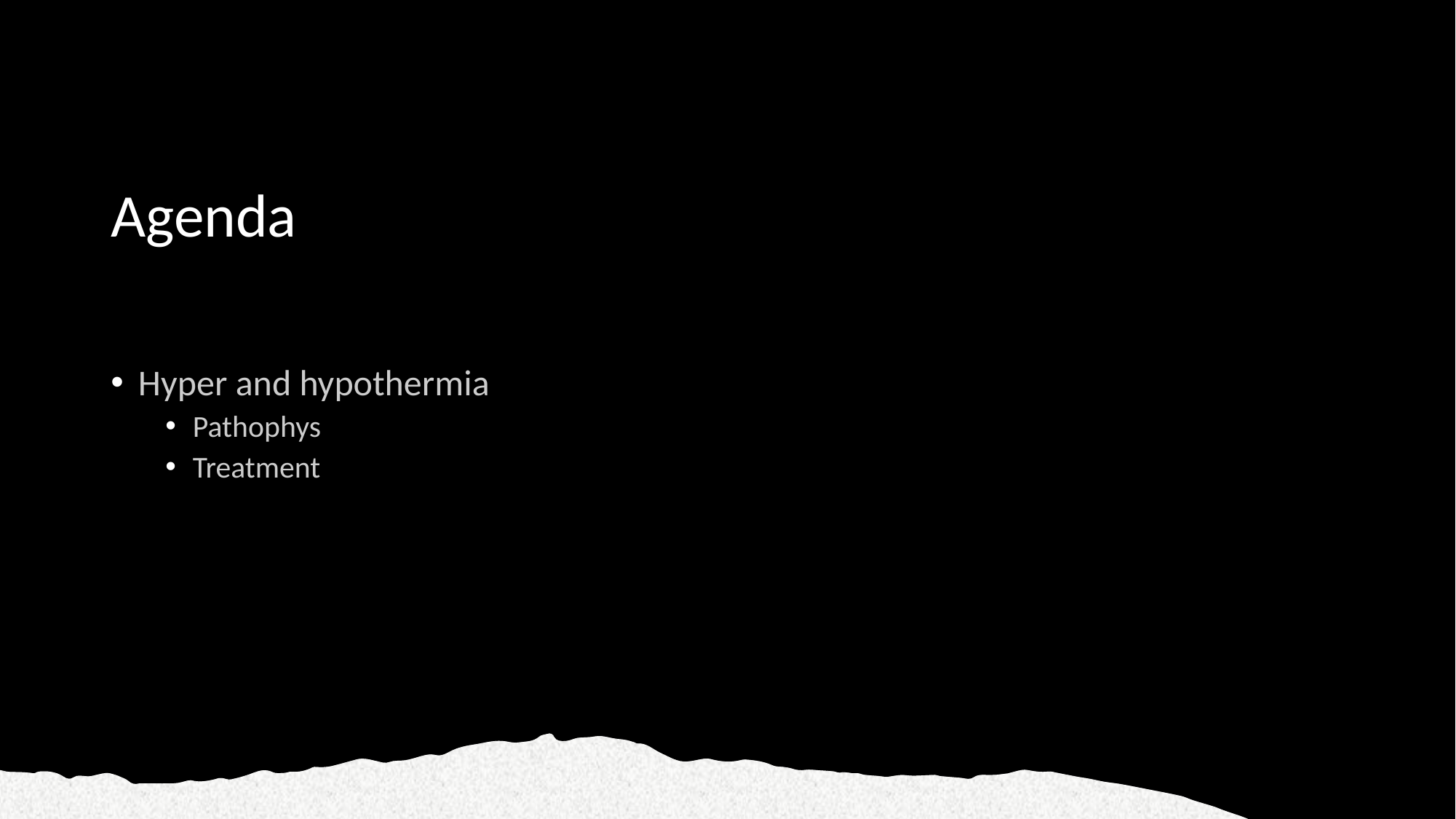

# Agenda
Hyper and hypothermia
Pathophys
Treatment